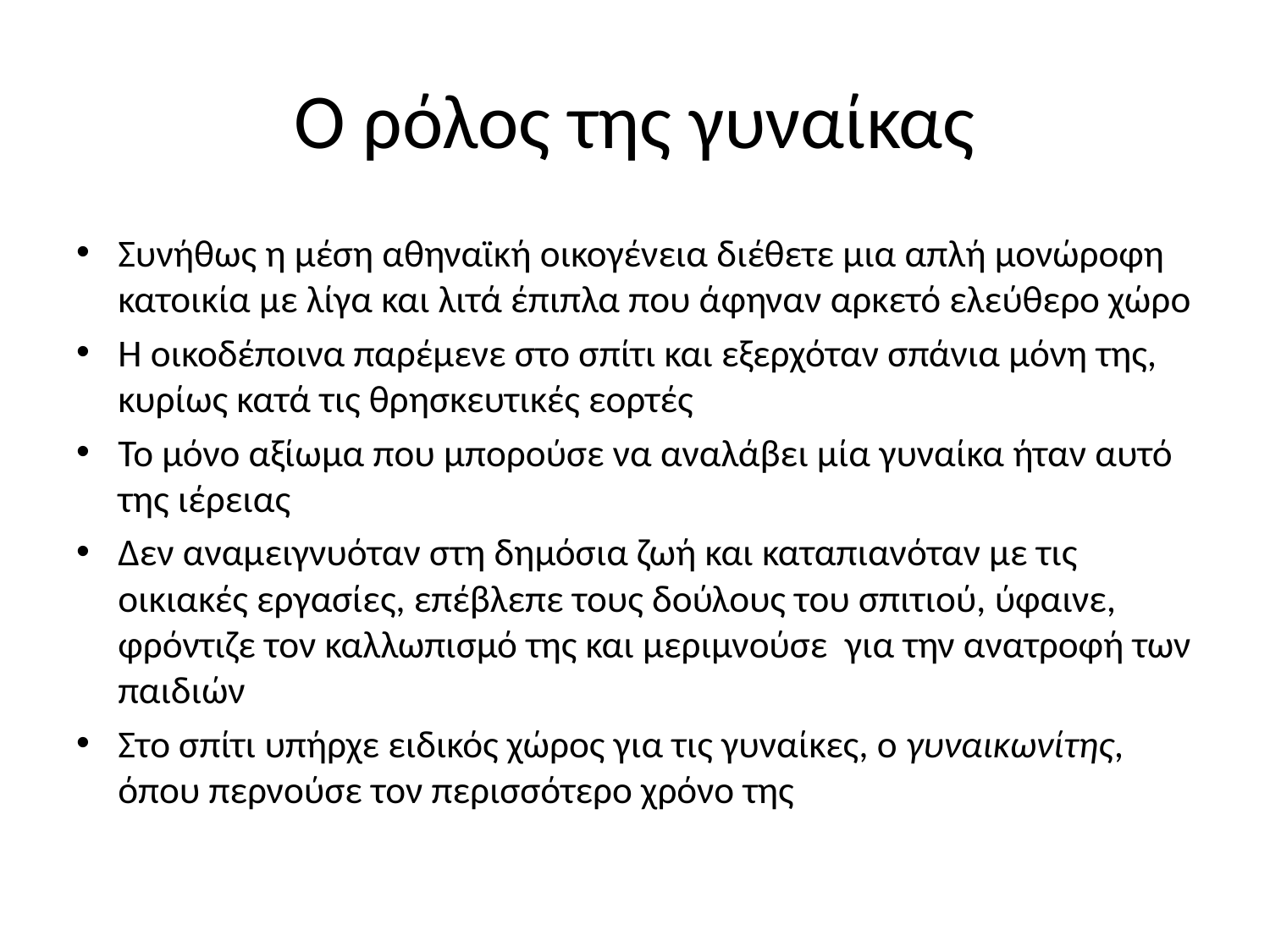

# Ο ρόλος της γυναίκας
Συνήθως η μέση αθηναϊκή οικογένεια διέθετε μια απλή μονώροφη κατοικία με λίγα και λιτά έπιπλα που άφηναν αρκετό ελεύθερο χώρο
Η οικοδέποινα παρέμενε στο σπίτι και εξερχόταν σπάνια μόνη της, κυρίως κατά τις θρησκευτικές εορτές
Το μόνο αξίωμα που μπορούσε να αναλάβει μία γυναίκα ήταν αυτό της ιέρειας
Δεν αναμειγνυόταν στη δημόσια ζωή και καταπιανόταν με τις οικιακές εργασίες, επέβλεπε τους δούλους του σπιτιού, ύφαινε, φρόντιζε τον καλλωπισμό της και μεριμνούσε  για την ανατροφή των παιδιών
Στο σπίτι υπήρχε ειδικός χώρος για τις γυναίκες, ο γυναικωνίτης, όπου περνούσε τον περισσότερο χρόνο της